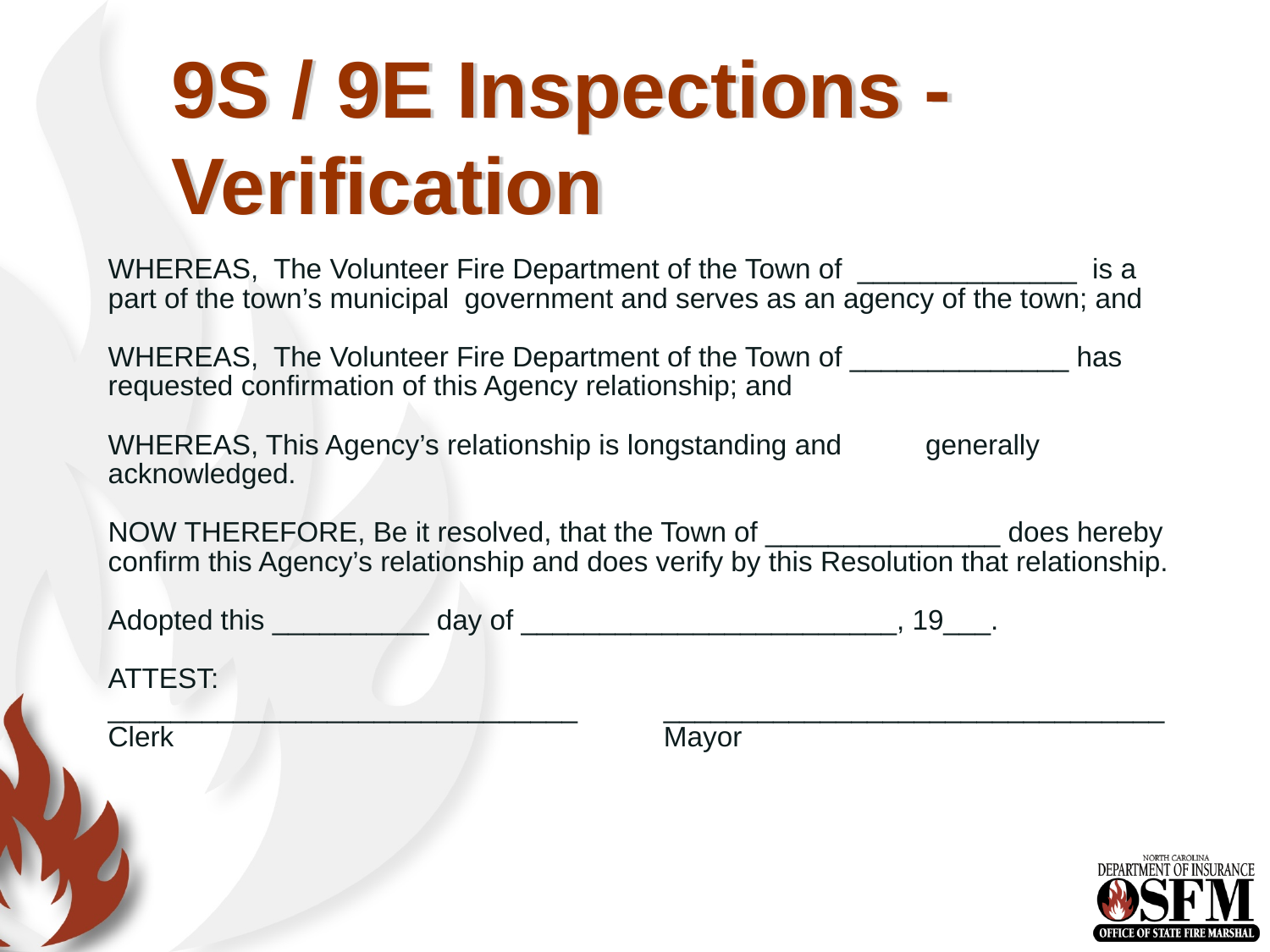

# 9S / 9E Inspections - Verification
WHEREAS,  The Volunteer Fire Department of the Town of  ______________  is a
part of the town’s municipal  government and serves as an agency of the town; and

WHEREAS,  The Volunteer Fire Department of the Town of ______________ has
requested confirmation of this Agency relationship; and

WHEREAS, This Agency’s relationship is longstanding and	 generally
acknowledged.

NOW THEREFORE, Be it resolved, that the Town of _______________ does hereby
confirm this Agency’s relationship and does verify by this Resolution that relationship.

Adopted this __________ day of ________________________, 19___.

ATTEST:
______________________________	________________________________
Clerk				Mayor